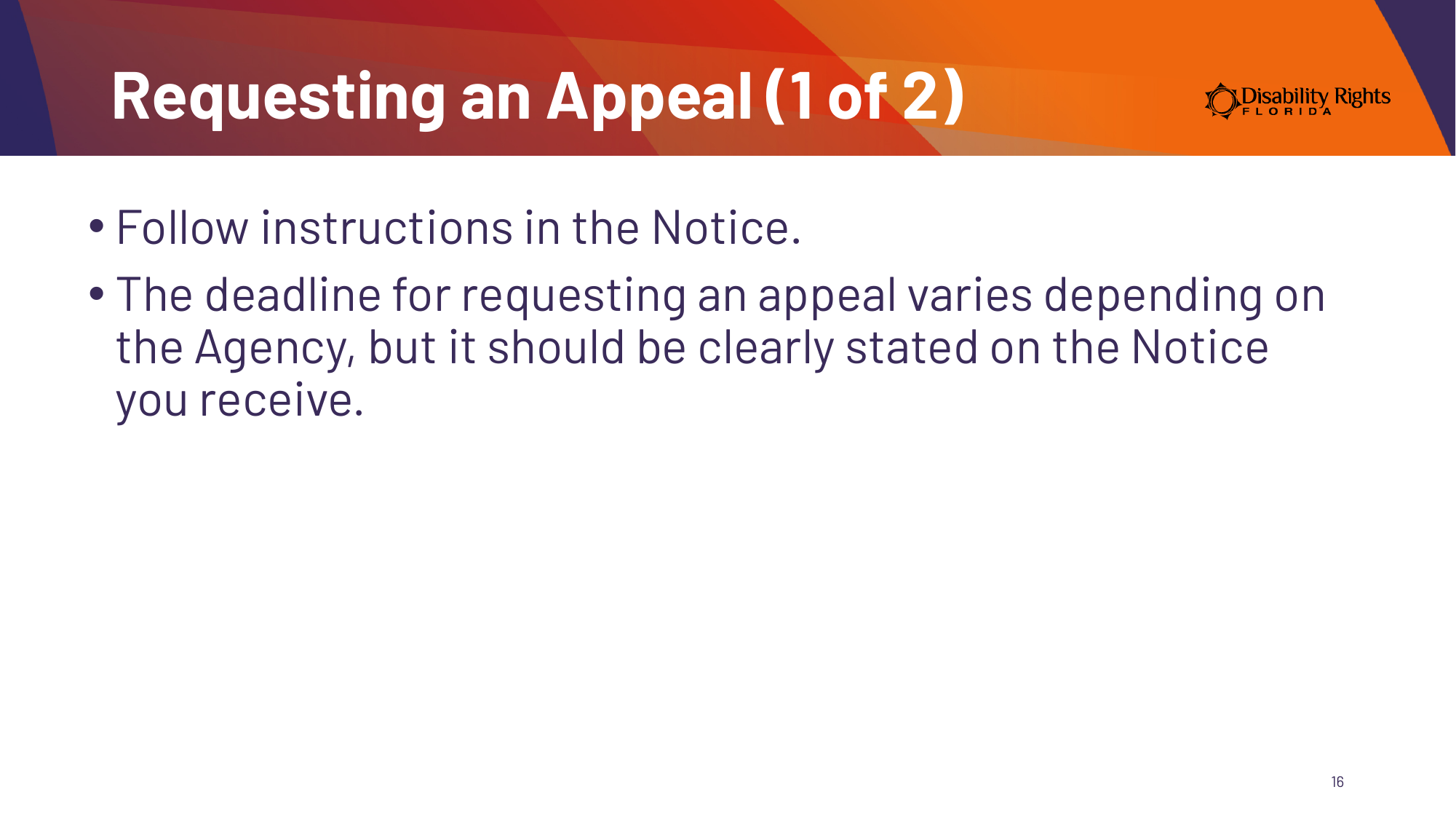

# Requesting an Appeal (1 of 2)
Follow instructions in the Notice.
The deadline for requesting an appeal varies depending on the Agency, but it should be clearly stated on the Notice you receive.

16